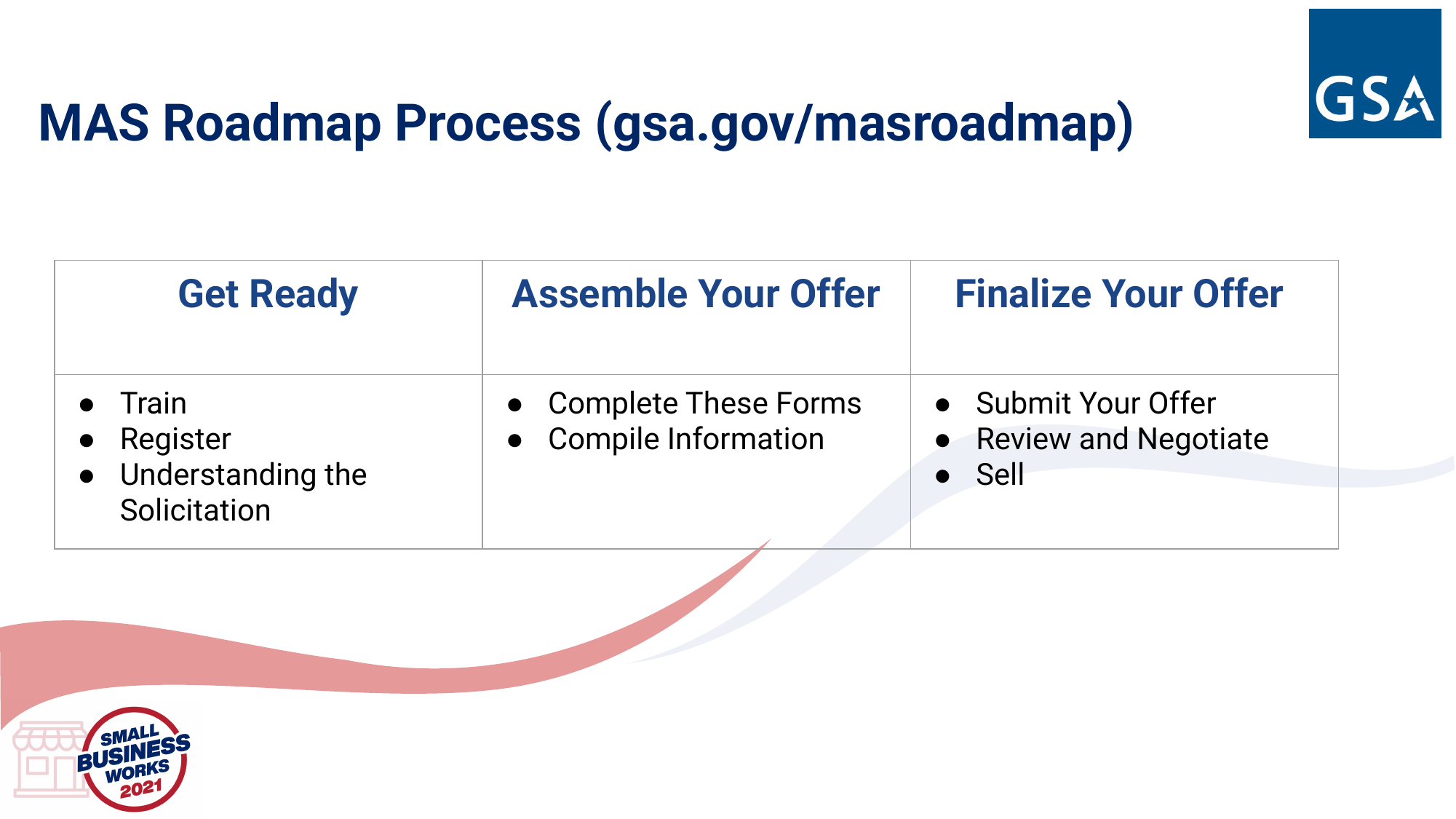

# MAS Roadmap Process (gsa.gov/masroadmap)
| Get Ready | Assemble Your Offer | Finalize Your Offer |
| --- | --- | --- |
| Train Register Understanding the Solicitation | Complete These Forms Compile Information | Submit Your Offer Review and Negotiate Sell |